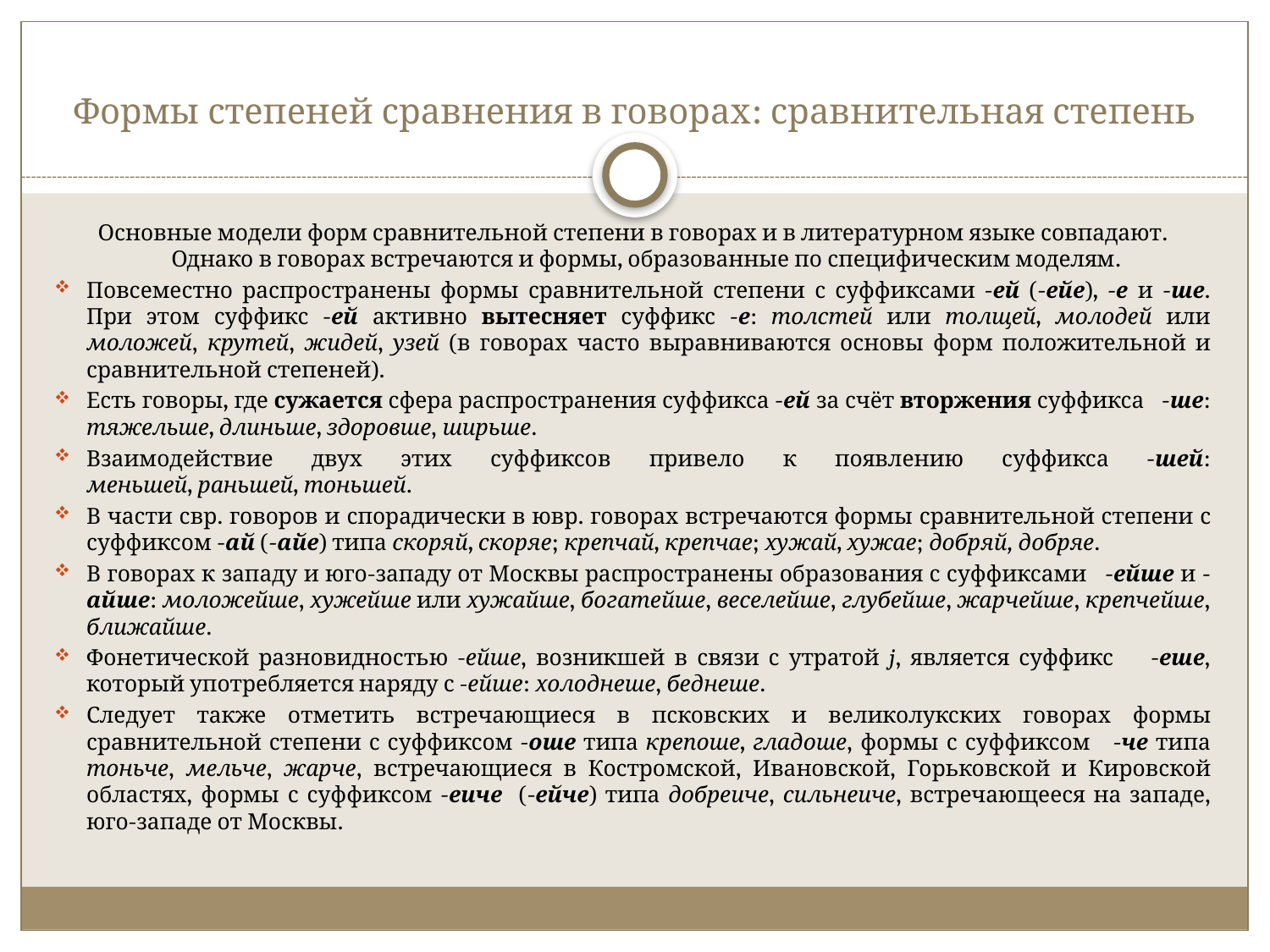

# Формы степеней сравнения в говорах: сравнительная степень
Основные модели форм сравнительной степени в говорах и в литературном языке совпадают. Однако в говорах встречаются и формы‚ образованные по специфическим моделям.
Повсеместно распространены формы сравнительной степени с суффиксами -ей (-ейе)‚ -е и -ше. При этом суффикс -ей активно вытесняет суффикс -е: толстей или толщей‚ молодей или моложей, крутей, жидей, узей (в говорах часто выравниваются основы форм положительной и сравнительной степеней).
Есть говоры‚ где сужается сфера распространения суффикса -ей за счёт вторжения суффикса   -ше: тяжельше‚ длиньше‚ здоровше, ширьше.
Взаимодействие двух этих суффиксов привело к появлению суффикса -шей: меньшей‚ раньшей‚ тоньшей.
В части свр. говоров и спорадически в ювр. говорах встречаются формы сравнительной степени с суффиксом -ай (-айе) типа скоряй‚ скоряе; крепчай‚ крепчае; хужай‚ хужае; добряй, добряе.
В говорах к западу и юго-западу от Москвы распространены образования с суффиксами   -ейше и -айше: моложейше, хужейше или хужайше, богатейше, веселейше, глубейше, жарчейше, крепчейше, ближайше.
Фонетической разновидностью -ейше, возникшей в связи с утратой j, является суффикс    -еше, который употребляется наряду с -ейше: холоднеше, беднеше.
Следует также отметить встречающиеся в псковских и великолукских говорах формы сравнительной степени с суффиксом -оше типа крепоше‚ гладоше, формы с суффиксом   -че типа тоньче, мельче, жарче, встречающиеся в Костромской, Ивановской, Горьковской и Кировской областях, формы с суффиксом -еиче  (-ейче) типа добреиче, сильнеиче, встречающееся на западе, юго-западе от Москвы.